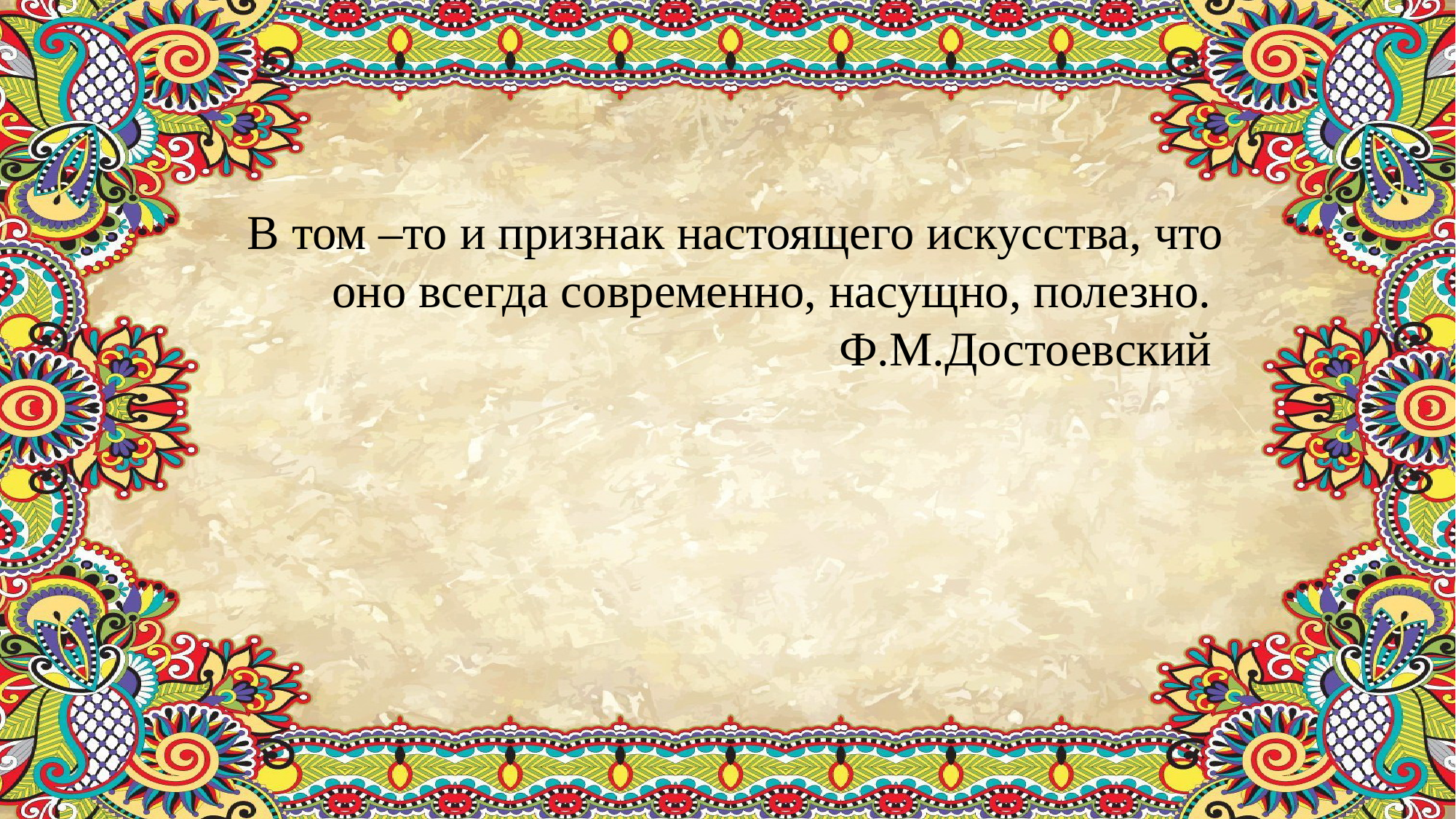

В том –то и признак настоящего искусства, что оно всегда современно, насущно, полезно.
Ф.М.Достоевский